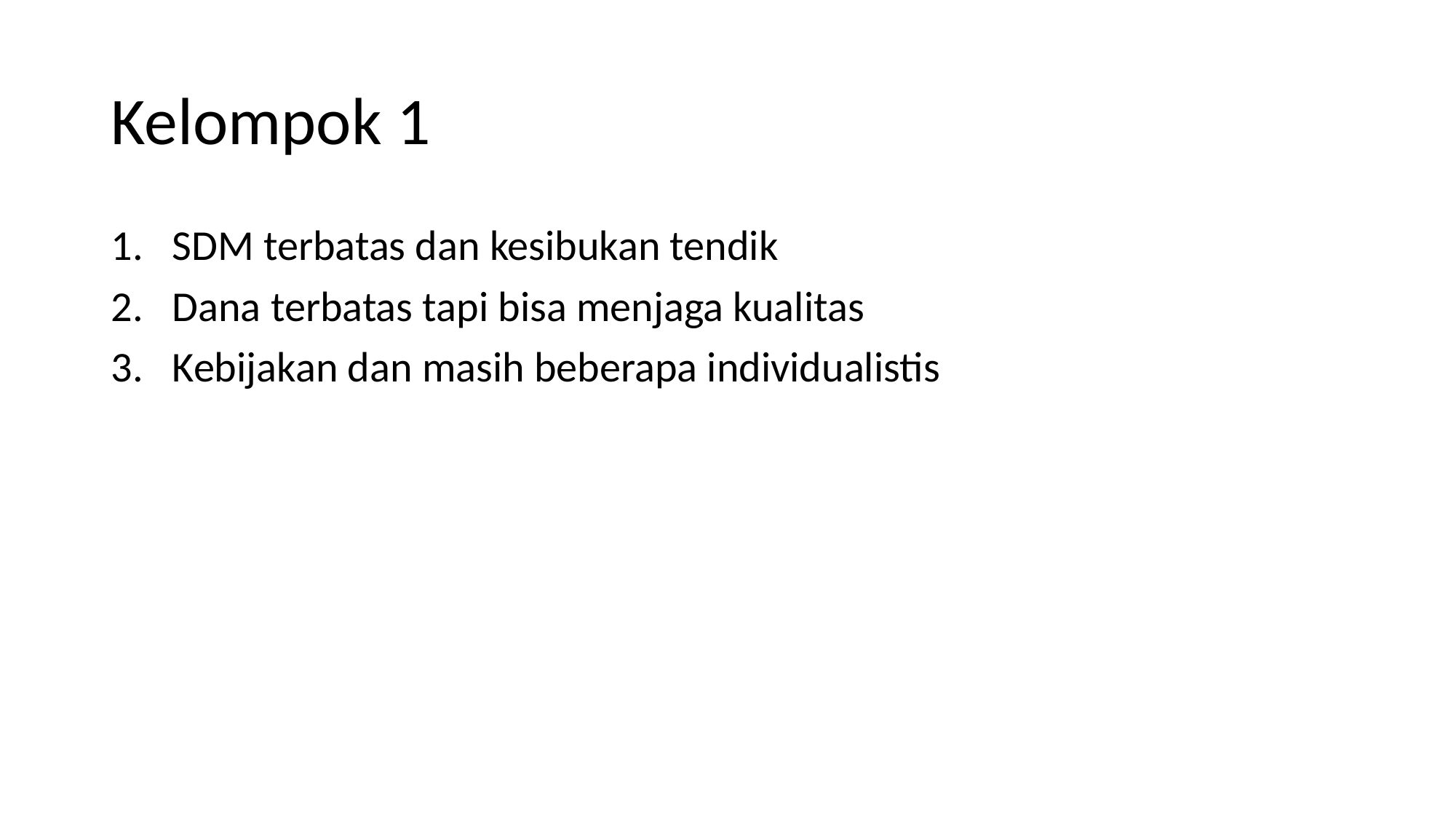

# Kelompok 1
SDM terbatas dan kesibukan tendik
Dana terbatas tapi bisa menjaga kualitas
Kebijakan dan masih beberapa individualistis